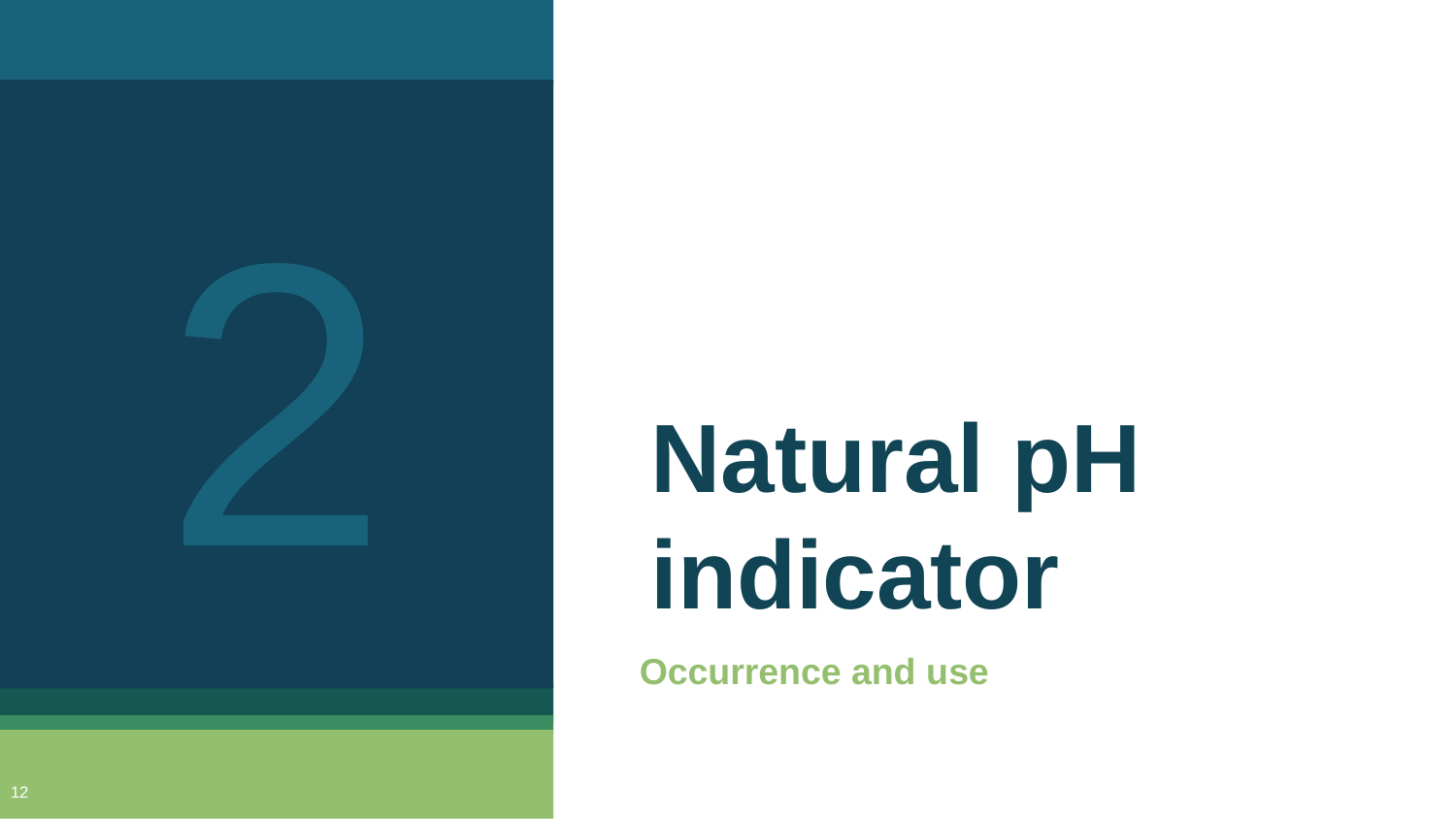

2
# Natural pH indicator
Occurrence and use
12